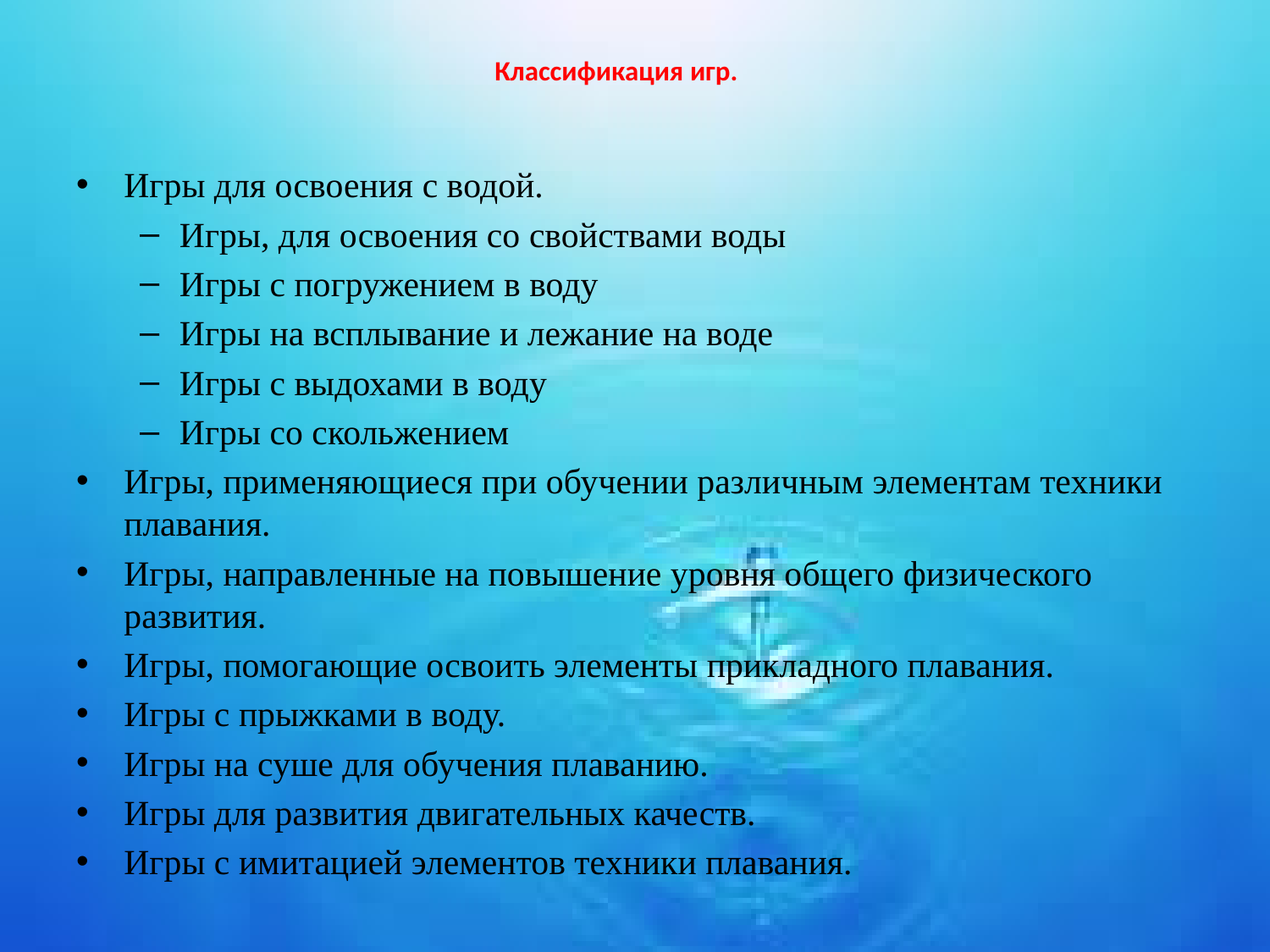

# Классификация игр.
Игры для освоения с водой.
Игры, для освоения со свойствами воды
Игры с погружением в воду
Игры на всплывание и лежание на воде
Игры с выдохами в воду
Игры со скольжением
Игры, применяющиеся при обучении различным элементам техники плавания.
Игры, направленные на повышение уровня общего физического развития.
Игры, помогающие освоить элементы прикладного плавания.
Игры с прыжками в воду.
Игры на суше для обучения плаванию.
Игры для развития двигательных качеств.
Игры с имитацией элементов техники плавания.